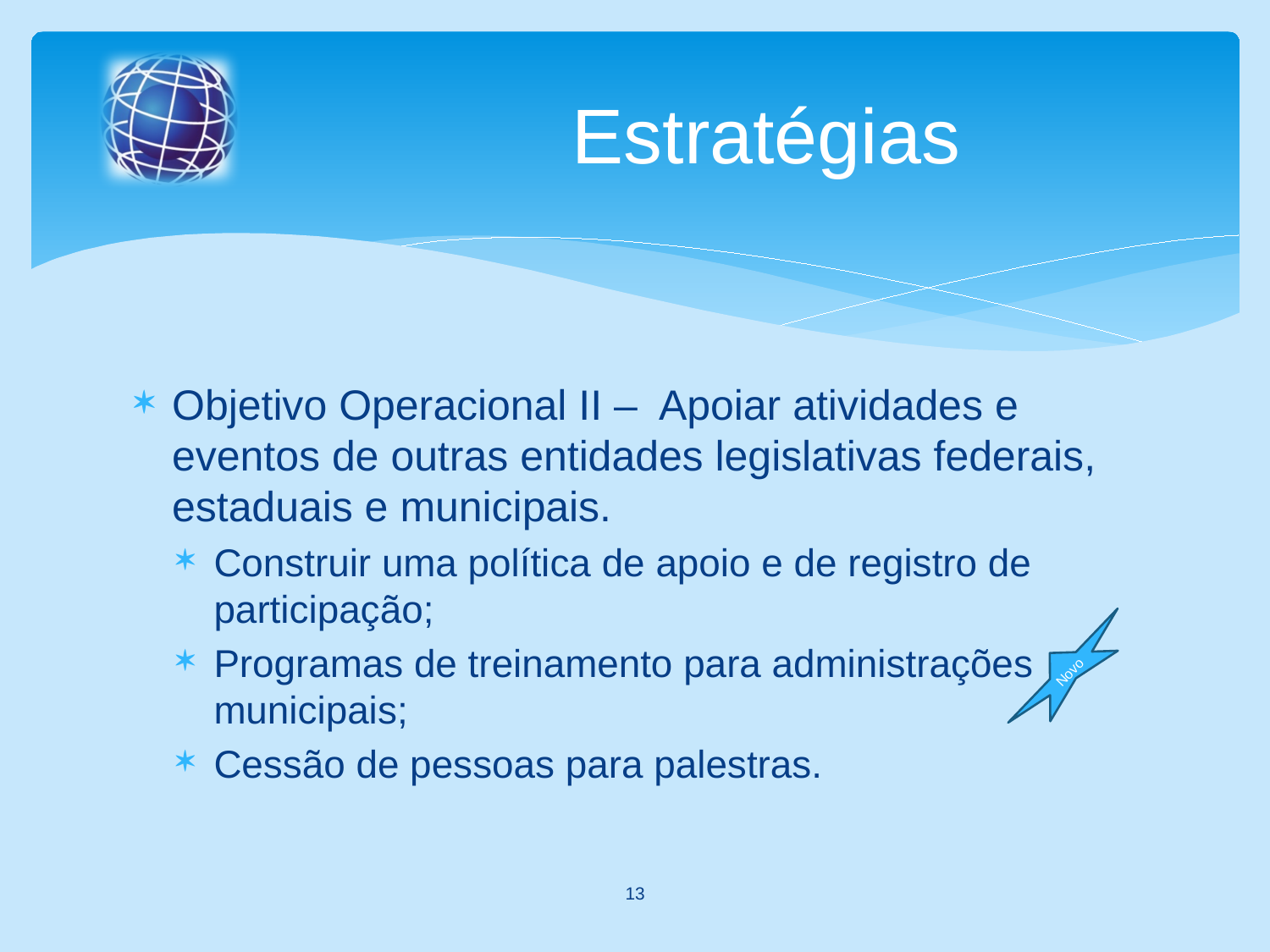

# Estratégias
Objetivo Operacional II –  Apoiar atividades e eventos de outras entidades legislativas federais, estaduais e municipais.
Construir uma política de apoio e de registro de participação;
Programas de treinamento para administrações municipais;
Cessão de pessoas para palestras.
Novo
13